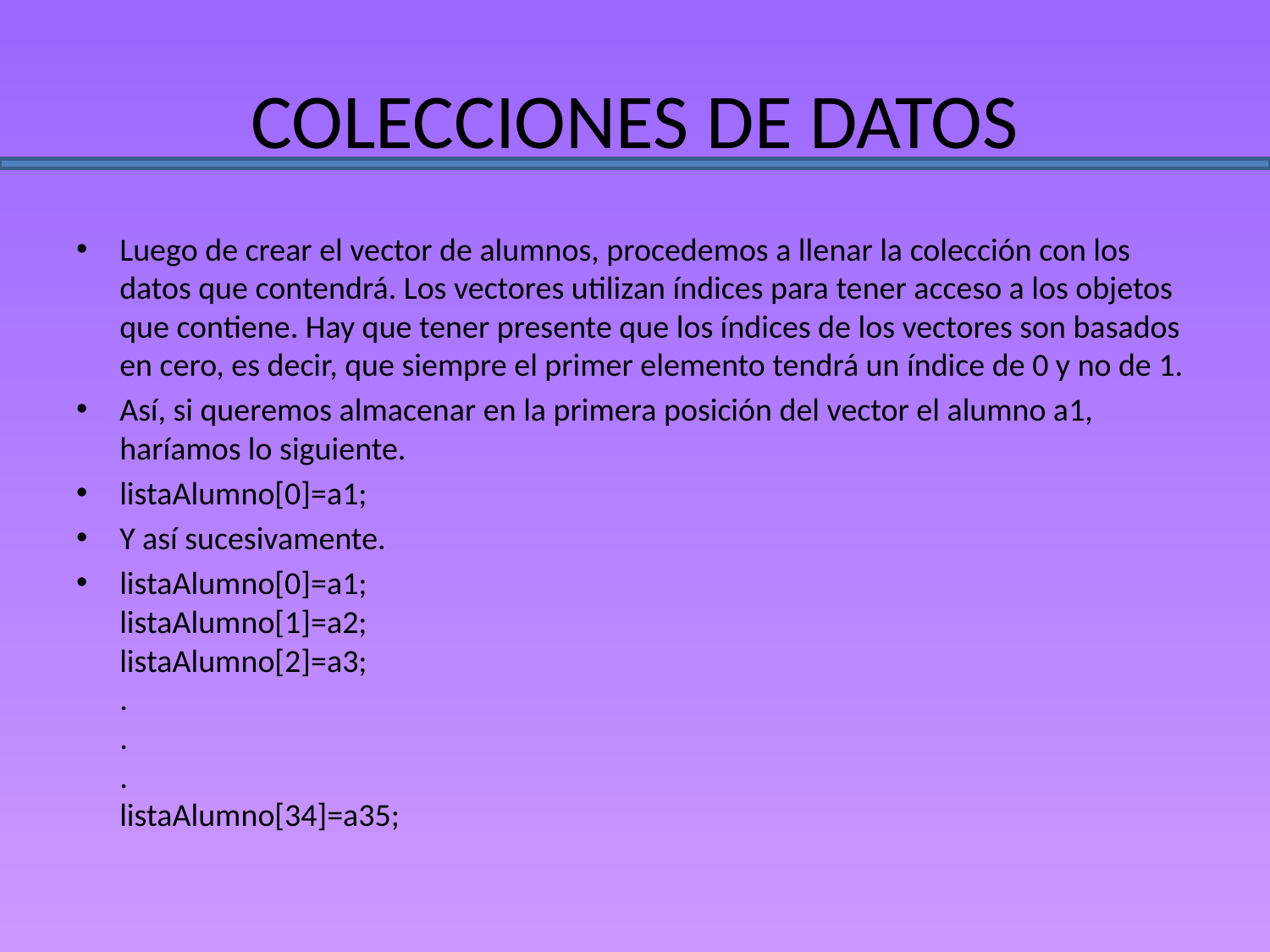

# COLECCIONES DE DATOS

Luego de crear el vector de alumnos, procedemos a llenar la colección con los datos que contendrá. Los vectores utilizan índices para tener acceso a los objetos que contiene. Hay que tener presente que los índices de los vectores son basados en cero, es decir, que siempre el primer elemento tendrá un índice de 0 y no de 1.
Así, si queremos almacenar en la primera posición del vector el alumno a1, haríamos lo siguiente.
listaAlumno[0]=a1;
Y así sucesivamente.
listaAlumno[0]=a1;  
listaAlumno[1]=a2;  
listaAlumno[2]=a3;  
. 
. 
. 
listaAlumno[34]=a35;